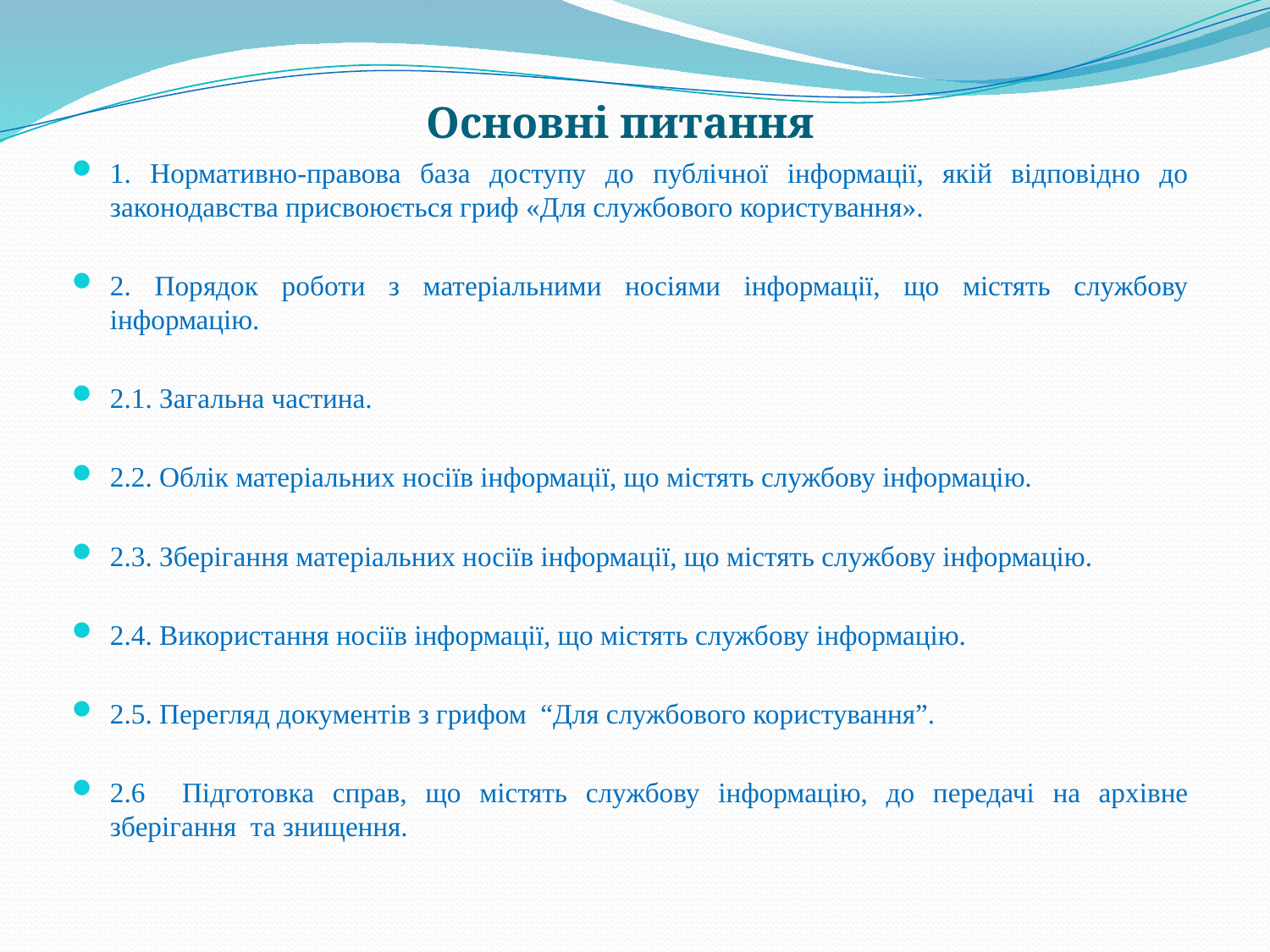

# Основні питання
1. Нормативно-правова база доступу до публічної інформації, якій відповідно до законодавства присвоюється гриф «Для службового користування».

2. Порядок роботи з матеріальними носіями інформації, що містять службову інформацію.

2.1. Загальна частина.

2.2. Облік матеріальних носіїв інформації, що містять службову інформацію.

2.3. Зберігання матеріальних носіїв інформації, що містять службову інформацію.

2.4. Використання носіїв інформації, що містять службову інформацію.

2.5. Перегляд документів з грифом  “Для службового користування”.

2.6  Підготовка справ, що містять службову інформацію, до передачі на архівне зберігання  та знищення.